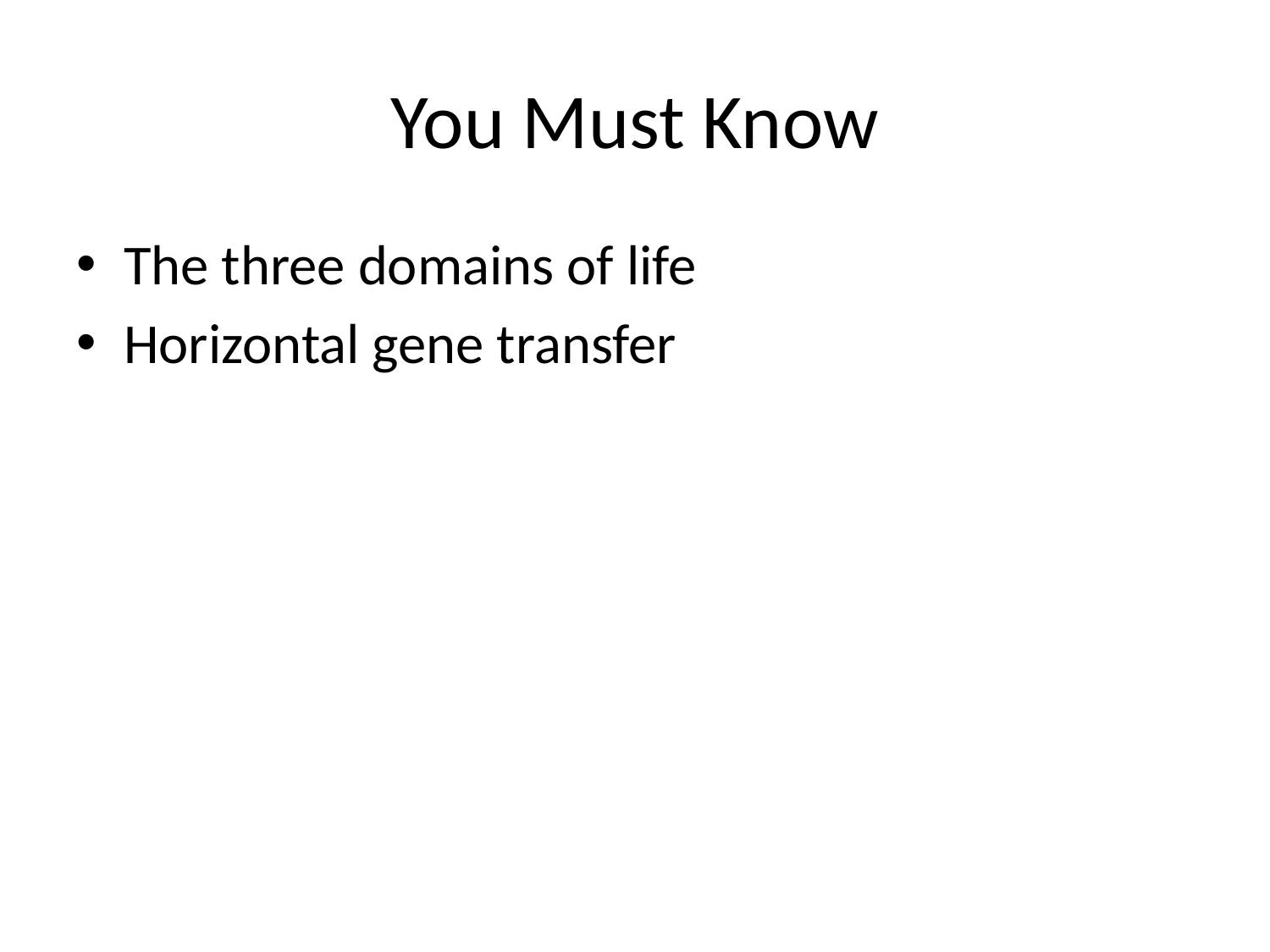

# You Must Know
The three domains of life
Horizontal gene transfer